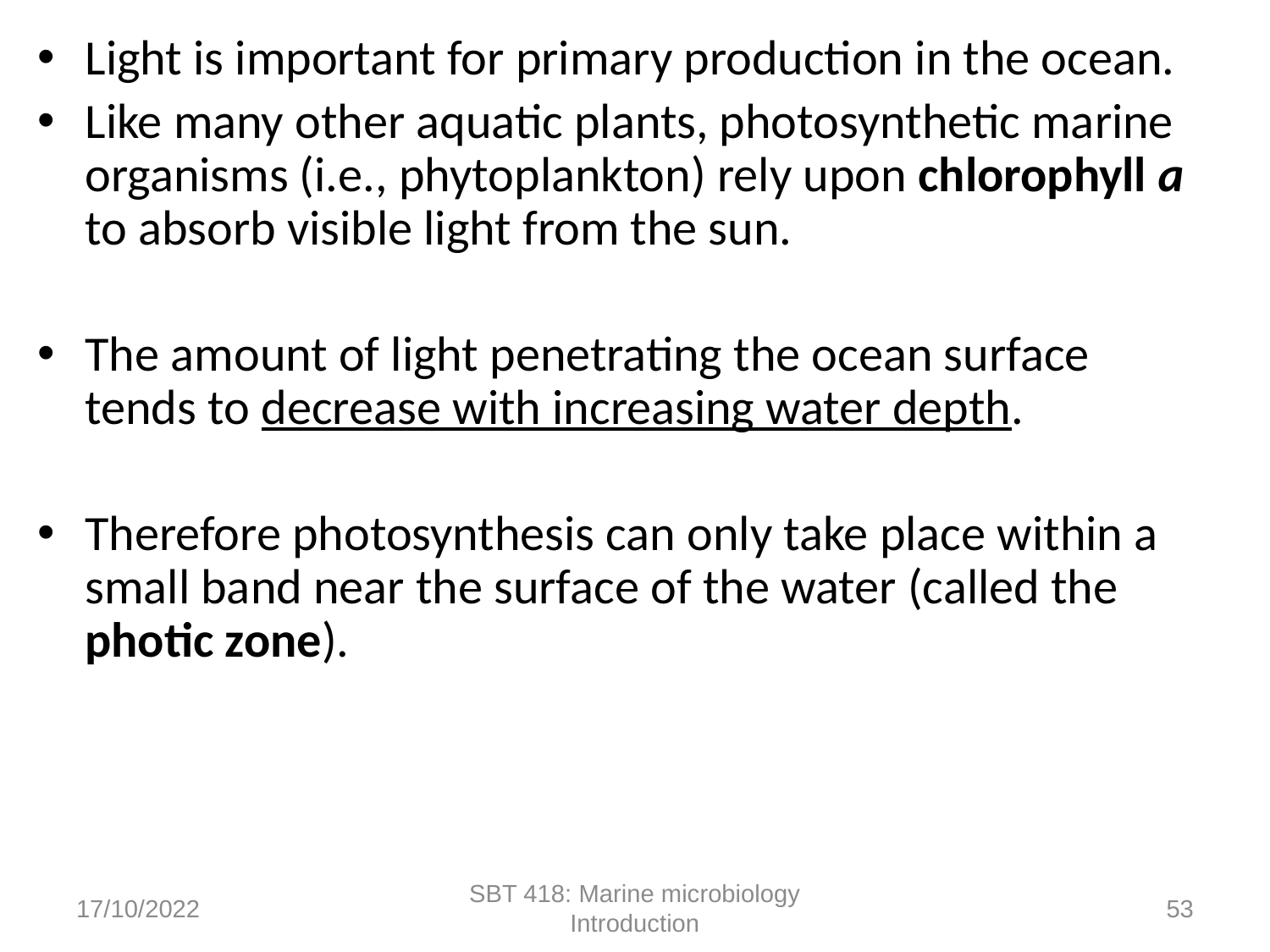

Light is important for primary production in the ocean.
Like many other aquatic plants, photosynthetic marine organisms (i.e., phytoplankton) rely upon chlorophyll a to absorb visible light from the sun.

The amount of light penetrating the ocean surface tends to decrease with increasing water depth.

Therefore photosynthesis can only take place within a small band near the surface of the water (called the photic zone).

17/10/2022
SBT 418: Marine microbiology Introduction
53